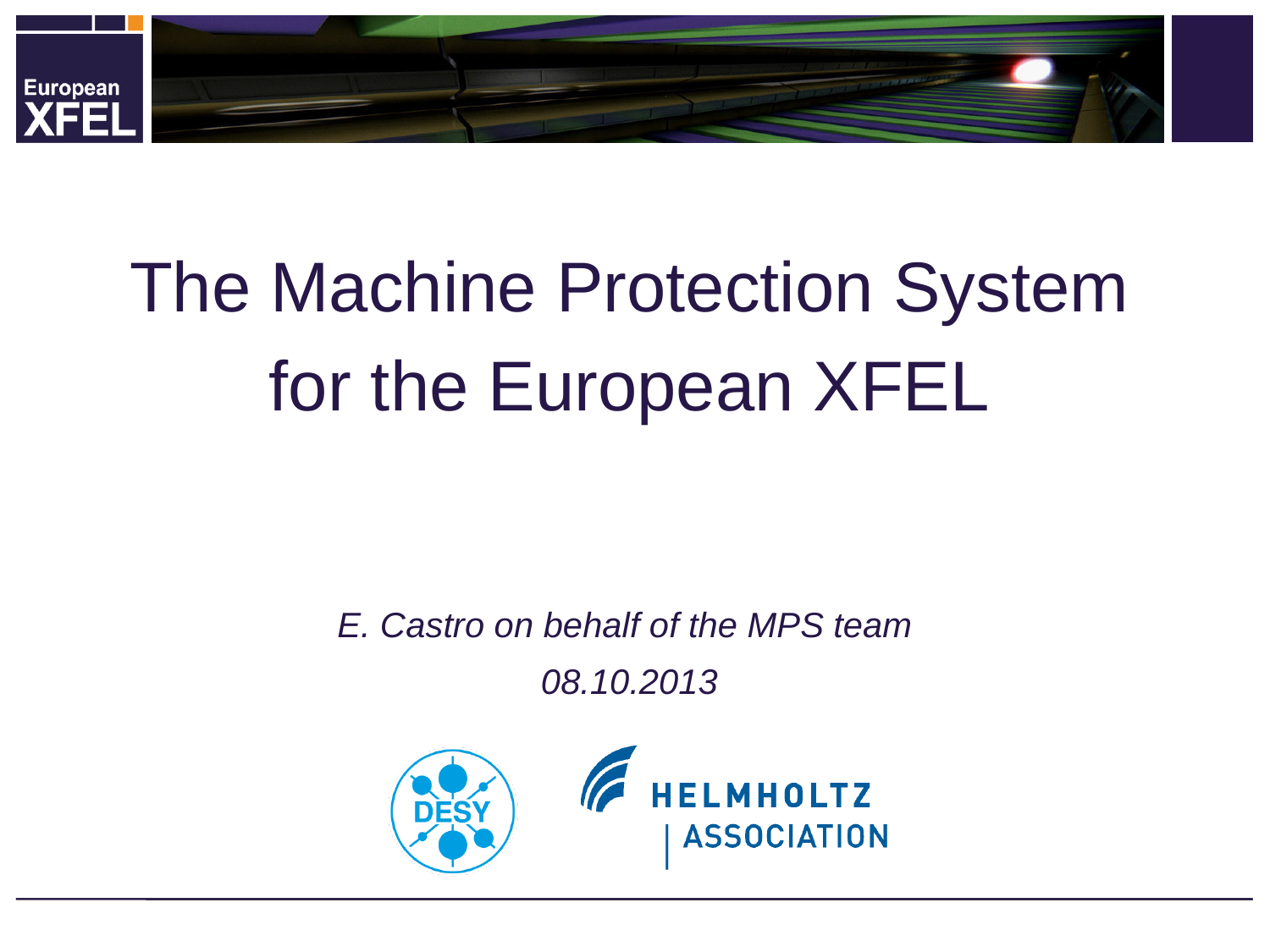

The Machine Protection System
for the European XFEL

E. Castro on behalf of the MPS team
08.10.2013